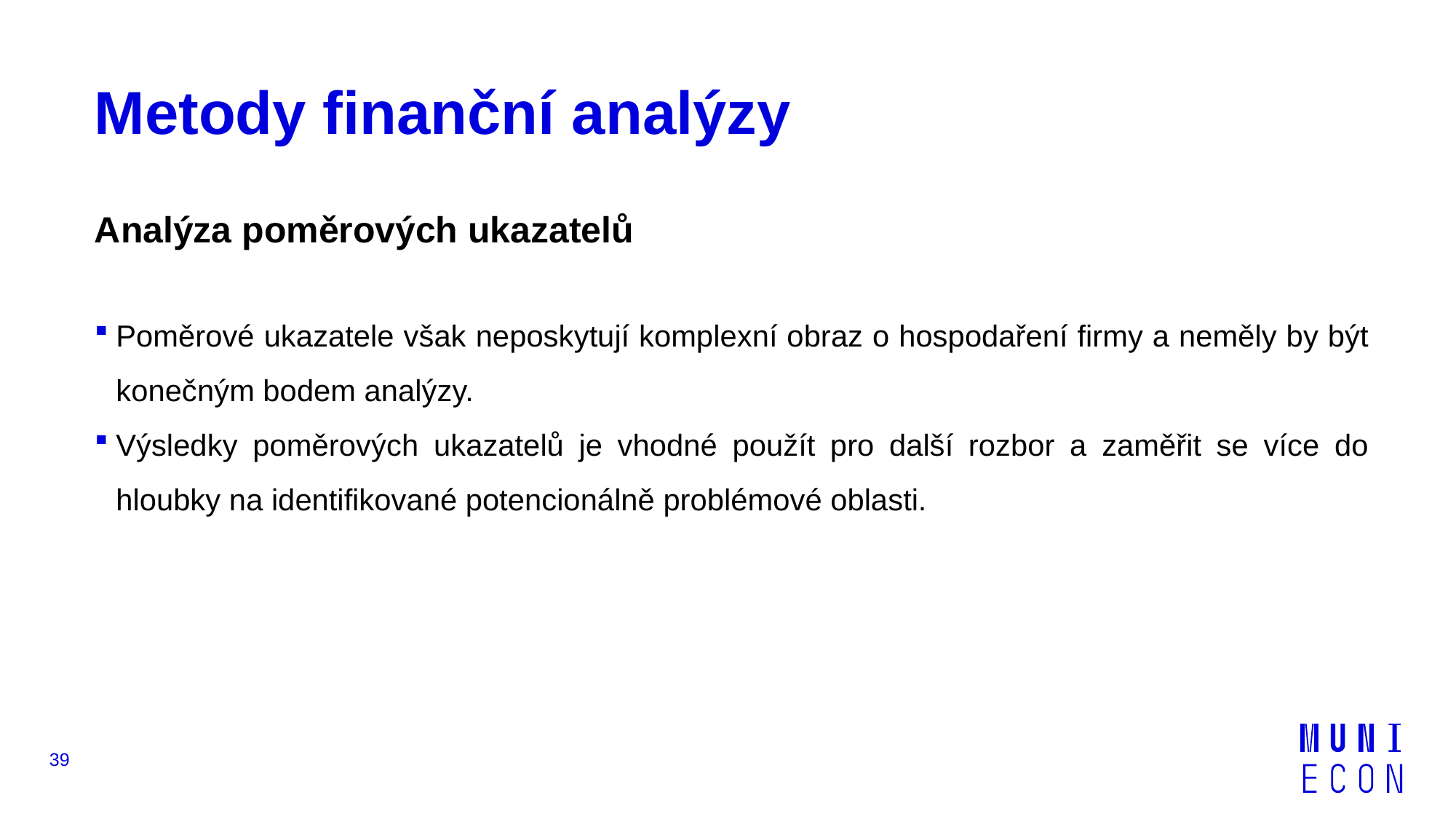

# Metody finanční analýzy
Analýza poměrových ukazatelů

Poměrové ukazatele však neposkytují komplexní obraz o hospodaření firmy a neměly by být konečným bodem analýzy.
Výsledky poměrových ukazatelů je vhodné použít pro další rozbor a zaměřit se více do hloubky na identifikované potencionálně problémové oblasti.

39